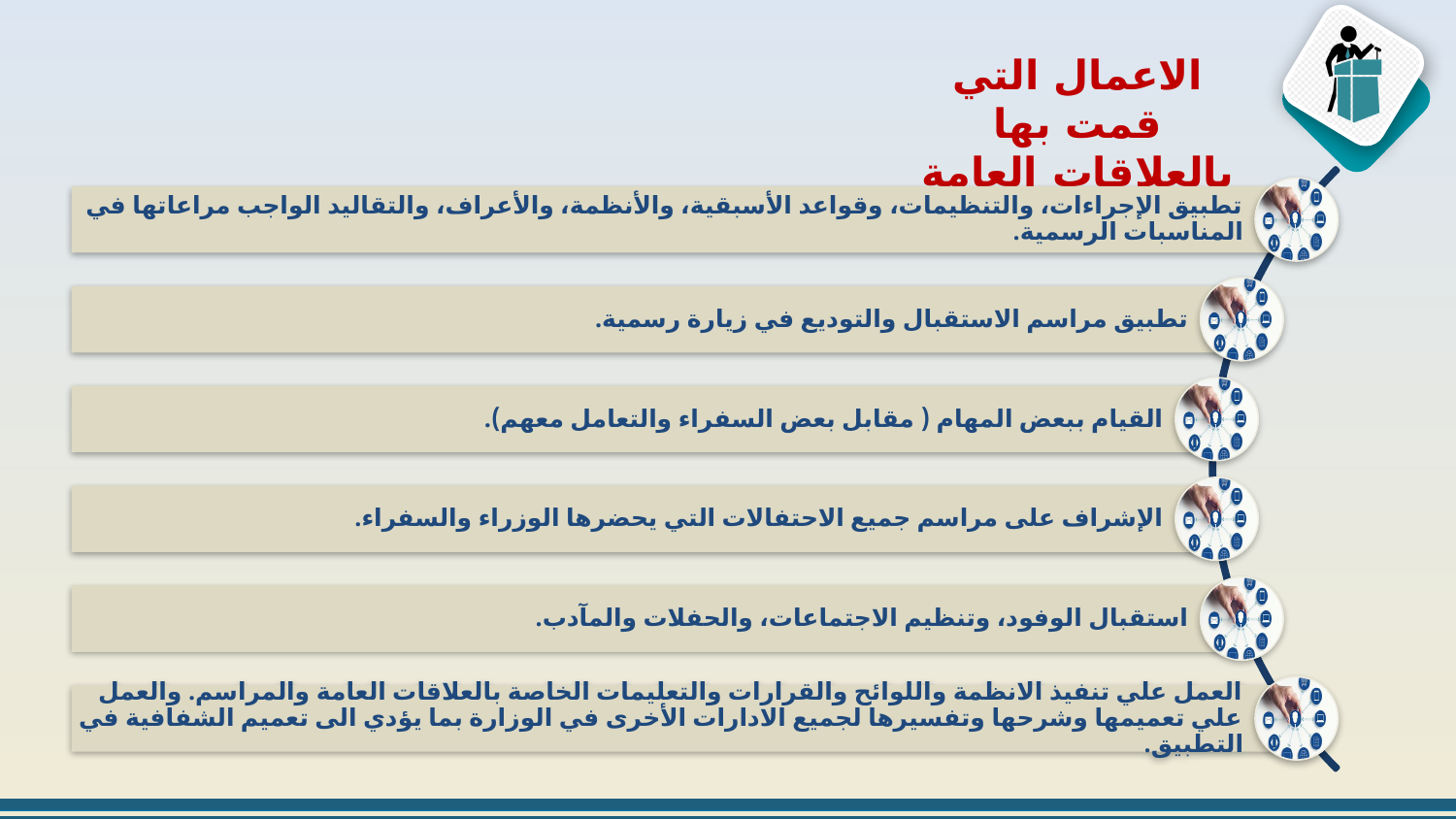

الاعمال التي قمت بها بالعلاقات العامة والمراسم:
تطبيق الإجراءات، والتنظيمات، وقواعد الأسبقية، والأنظمة، والأعراف، والتقاليد الواجب مراعاتها في المناسبات الرسمية.
تطبيق مراسم الاستقبال والتوديع في زيارة رسمية.
القيام ببعض المهام ( مقابل بعض السفراء والتعامل معهم).
الإشراف على مراسم جميع الاحتفالات التي يحضرها الوزراء والسفراء.
استقبال الوفود، وتنظيم الاجتماعات، والحفلات والمآدب.
العمل علي تنفيذ الانظمة واللوائح والقرارات والتعليمات الخاصة بالعلاقات العامة والمراسم. والعمل علي تعميمها وشرحها وتفسيرها لجميع الادارات الأخرى في الوزارة بما يؤدي الى تعميم الشفافية في التطبيق.